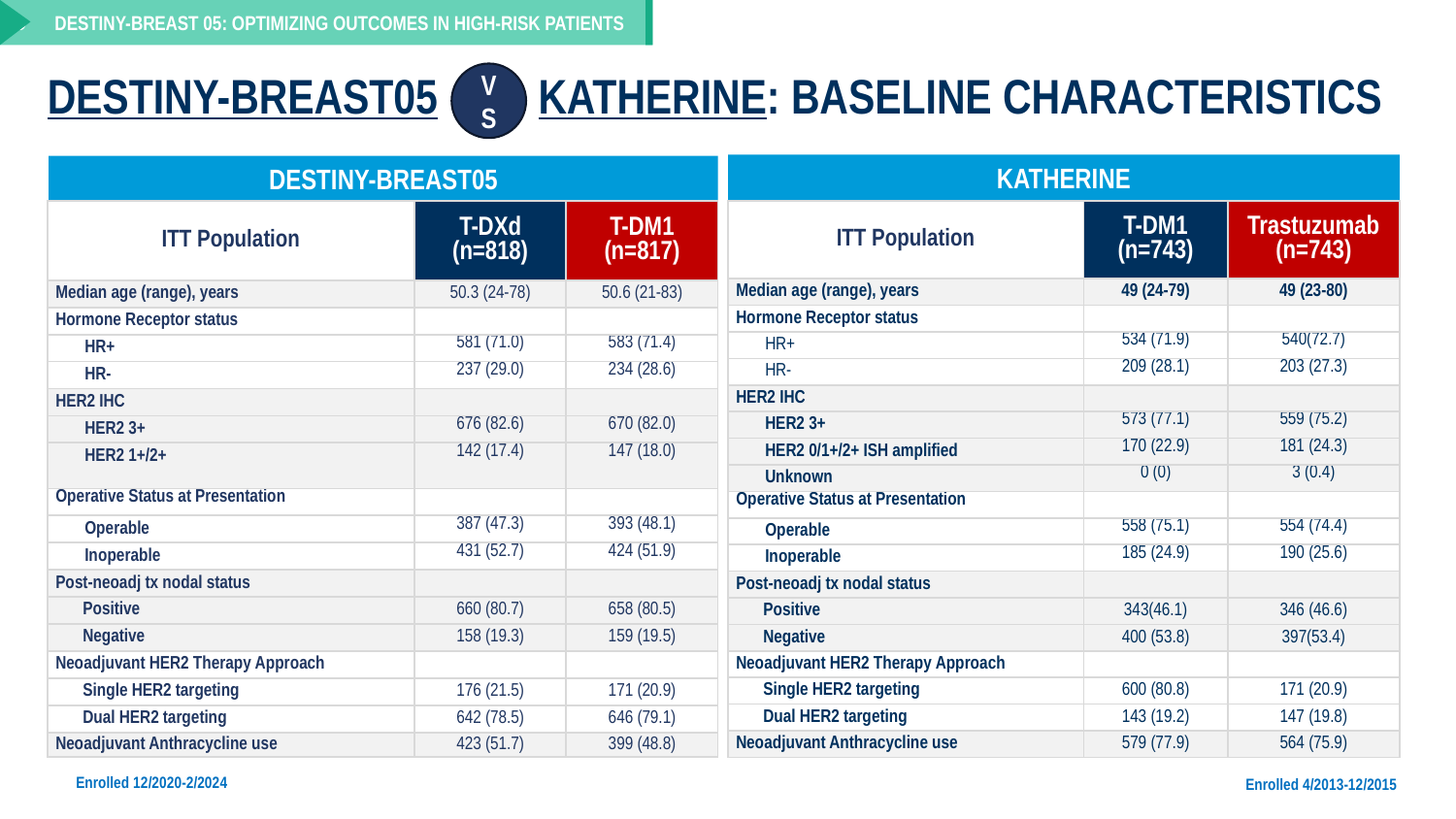

D	DESTINY-BREAST 05: OPTIMIZING OUTCOMES IN HIGH-RISK PATIENTS

# DESTINY-BREAST05         KATHERINE: BASELINE CHARACTERISTICS
VS
KATHERINE
DESTINY-BREAST05
| ITT Population | T-DM1 (n=743) | Trastuzumab (n=743) |
| --- | --- | --- |
| Median age (range), years | 49 (24-79) | 49 (23-80) |
| Hormone Receptor status |  |  |
| HR+ | 534 (71.9) | 540(72.7) |
| HR- | 209 (28.1) | 203 (27.3) |
| HER2 IHC |  |  |
| HER2 3+ | 573 (77.1) | 559 (75.2) |
| HER2 0/1+/2+ ISH amplified | 170 (22.9) | 181 (24.3) |
| Unknown | 0 (0) | 3 (0.4) |
| Operative Status at Presentation |  |  |
| Operable | 558 (75.1) | 554 (74.4) |
| Inoperable | 185 (24.9) | 190 (25.6) |
| Post-neoadj tx nodal status |  |  |
| Positive | 343(46.1) | 346 (46.6) |
| Negative | 400 (53.8) | 397(53.4) |
| Neoadjuvant HER2 Therapy Approach |  |  |
| Single HER2 targeting | 600 (80.8) | 171 (20.9) |
| Dual HER2 targeting | 143 (19.2) | 147 (19.8) |
| Neoadjuvant Anthracycline use | 579 (77.9) | 564 (75.9) |
| ITT Population | T-DXd (n=818) | T-DM1 (n=817) |
| --- | --- | --- |
| Median age (range), years | 50.3 (24-78) | 50.6 (21-83) |
| Hormone Receptor status |  |  |
| HR+ | 581 (71.0) | 583 (71.4) |
| HR- | 237 (29.0) | 234 (28.6) |
| HER2 IHC |  |  |
| HER2 3+ | 676 (82.6) | 670 (82.0) |
| HER2 1+/2+ | 142 (17.4) | 147 (18.0) |
| Operative Status at Presentation |  |  |
| Operable | 387 (47.3) | 393 (48.1) |
| Inoperable | 431 (52.7) | 424 (51.9) |
| Post-neoadj tx nodal status |  |  |
| Positive | 660 (80.7) | 658 (80.5) |
| Negative | 158 (19.3) | 159 (19.5) |
| Neoadjuvant HER2 Therapy Approach |  |  |
| Single HER2 targeting | 176 (21.5) | 171 (20.9) |
| Dual HER2 targeting | 642 (78.5) | 646 (79.1) |
| Neoadjuvant Anthracycline use | 423 (51.7) | 399 (48.8) |
Enrolled 12/2020-2/2024
Enrolled 4/2013-12/2015